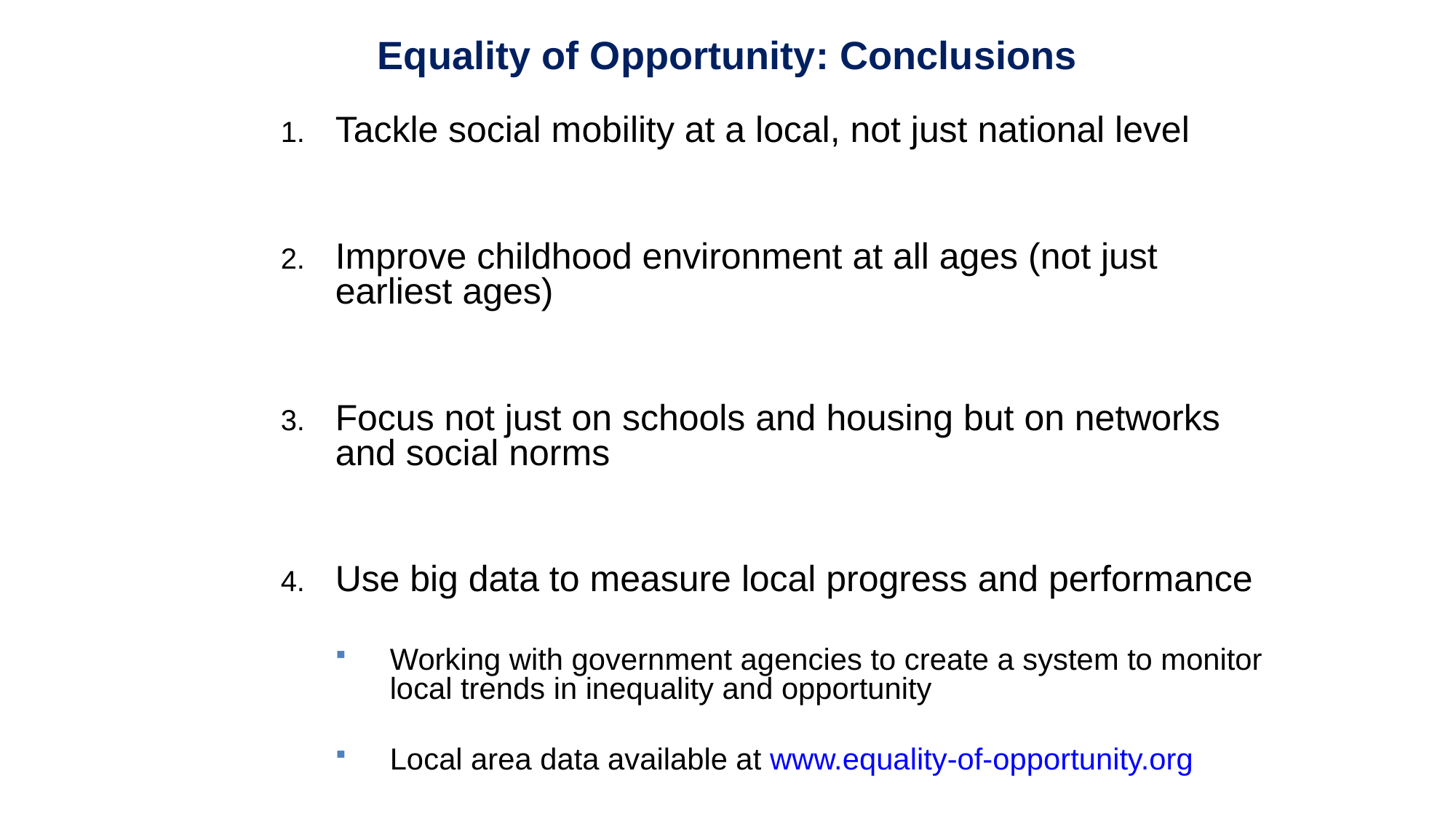

Equality of Opportunity: Conclusions
Tackle social mobility at a local, not just national level

Improve childhood environment at all ages (not just earliest ages)

Focus not just on schools and housing but on networks and social norms

Use big data to measure local progress and performance

Working with government agencies to create a system to monitor local trends in inequality and opportunity

Local area data available at www.equality-of-opportunity.org